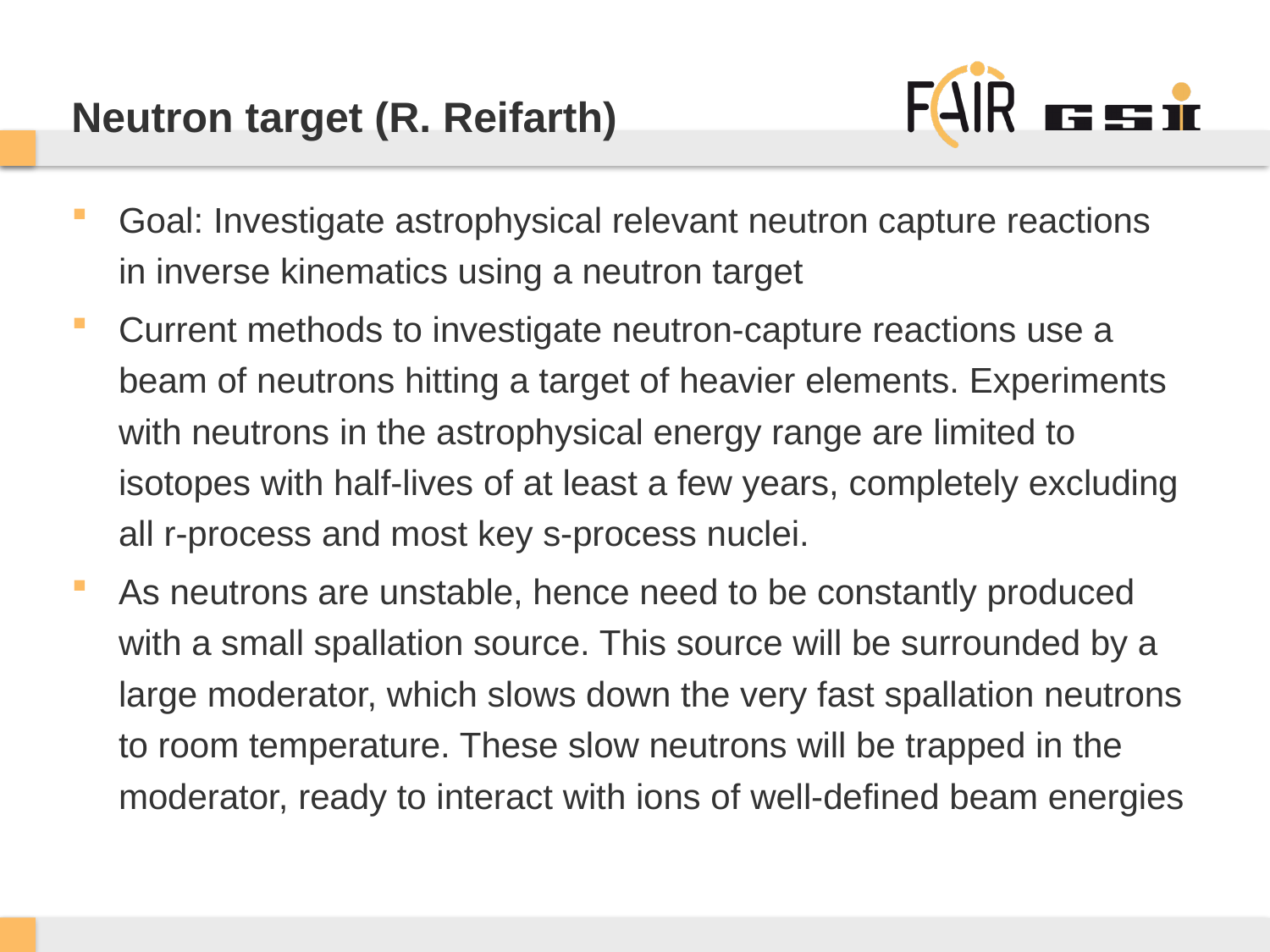

# Neutron target (R. Reifarth)
Goal: Investigate astrophysical relevant neutron capture reactions in inverse kinematics using a neutron target
Current methods to investigate neutron-capture reactions use a beam of neutrons hitting a target of heavier elements. Experiments with neutrons in the astrophysical energy range are limited to isotopes with half-lives of at least a few years, completely excluding all r-process and most key s-process nuclei.
As neutrons are unstable, hence need to be constantly produced with a small spallation source. This source will be surrounded by a large moderator, which slows down the very fast spallation neutrons to room temperature. These slow neutrons will be trapped in the moderator, ready to interact with ions of well-defined beam energies